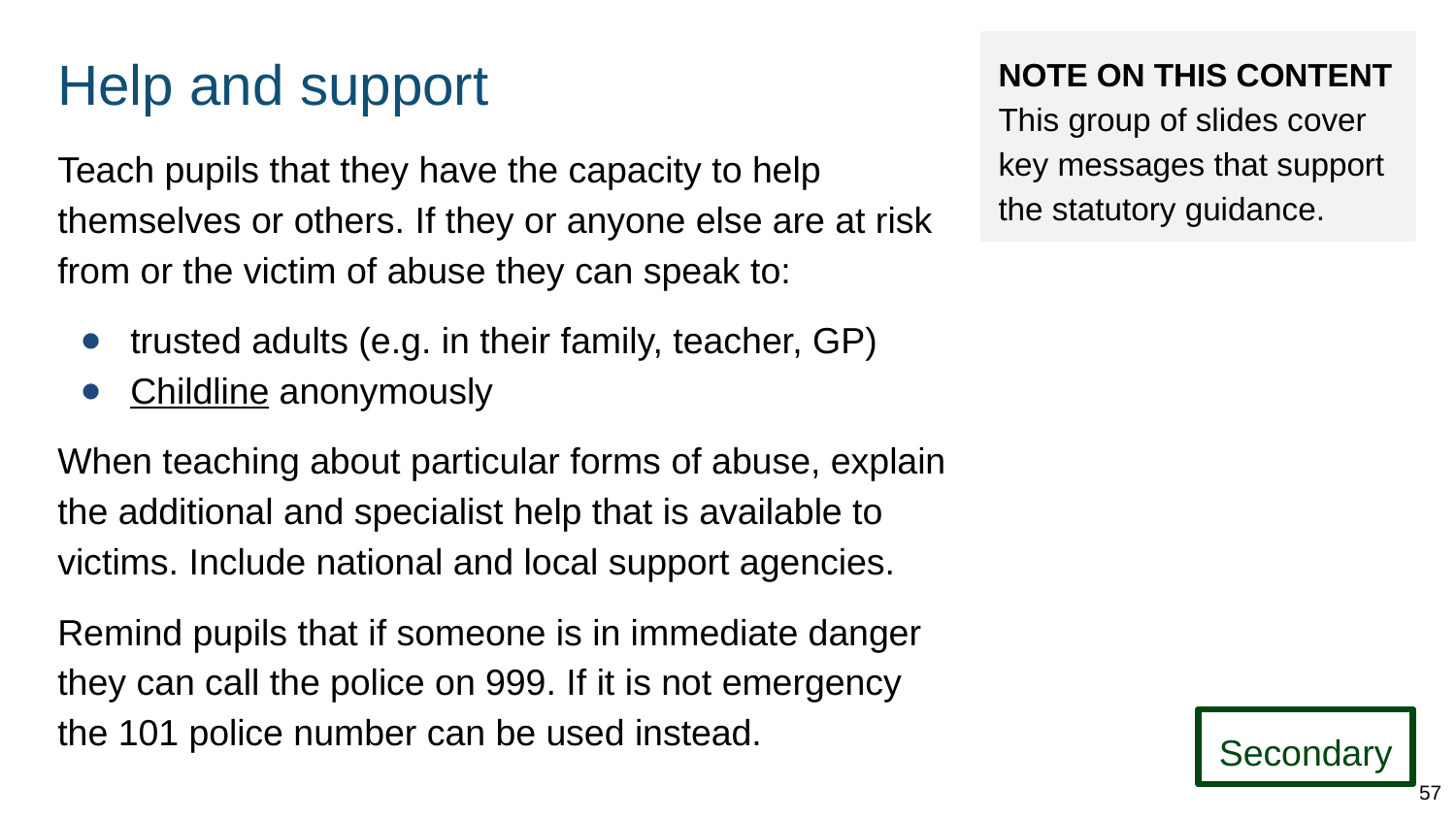

# Help and support
NOTE ON THIS CONTENT
This group of slides cover key messages that support the statutory guidance.

Teach pupils that they have the capacity to help themselves or others. If they or anyone else are at risk from or the victim of abuse they can speak to:
trusted adults (e.g. in their family, teacher, GP)
Childline anonymously
When teaching about particular forms of abuse, explain the additional and specialist help that is available to victims. Include national and local support agencies.
Remind pupils that if someone is in immediate danger they can call the police on 999. If it is not emergency the 101 police number can be used instead.

Secondary
57